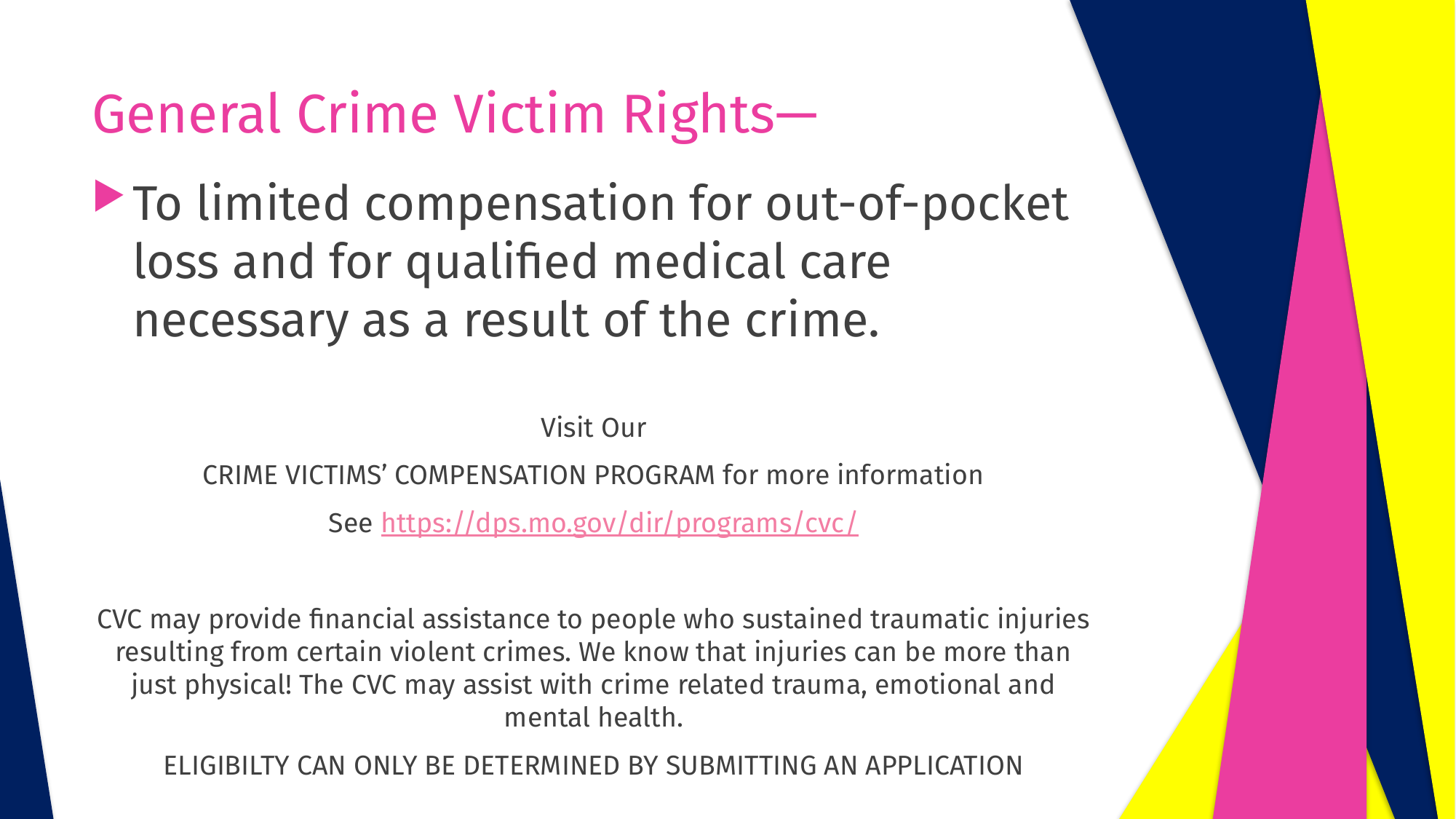

# General Crime Victim Rights—
To limited compensation for out-of-pocket loss and for qualified medical care necessary as a result of the crime.

Visit Our
CRIME VICTIMS’ COMPENSATION PROGRAM for more information
See https://dps.mo.gov/dir/programs/cvc/

CVC may provide financial assistance to people who sustained traumatic injuries resulting from certain violent crimes. We know that injuries can be more than just physical! The CVC may assist with crime related trauma, emotional and mental health.
ELIGIBILTY CAN ONLY BE DETERMINED BY SUBMITTING AN APPLICATION